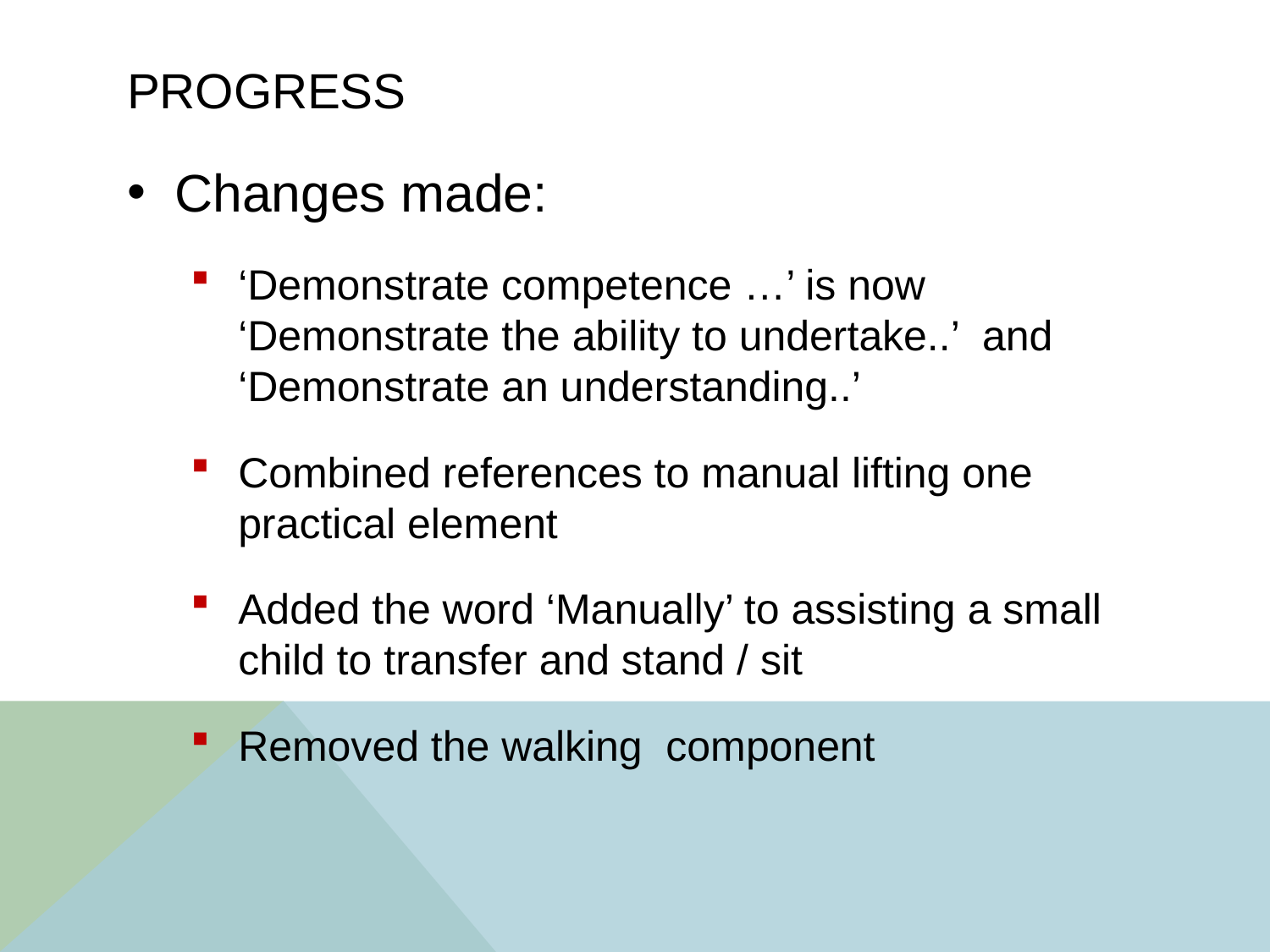

# Progress
Changes made:
‘Demonstrate competence …’ is now ‘Demonstrate the ability to undertake..’  and ‘Demonstrate an understanding..’
Combined references to manual lifting one practical element
Added the word ‘Manually’ to assisting a small child to transfer and stand / sit
Removed the walking  component